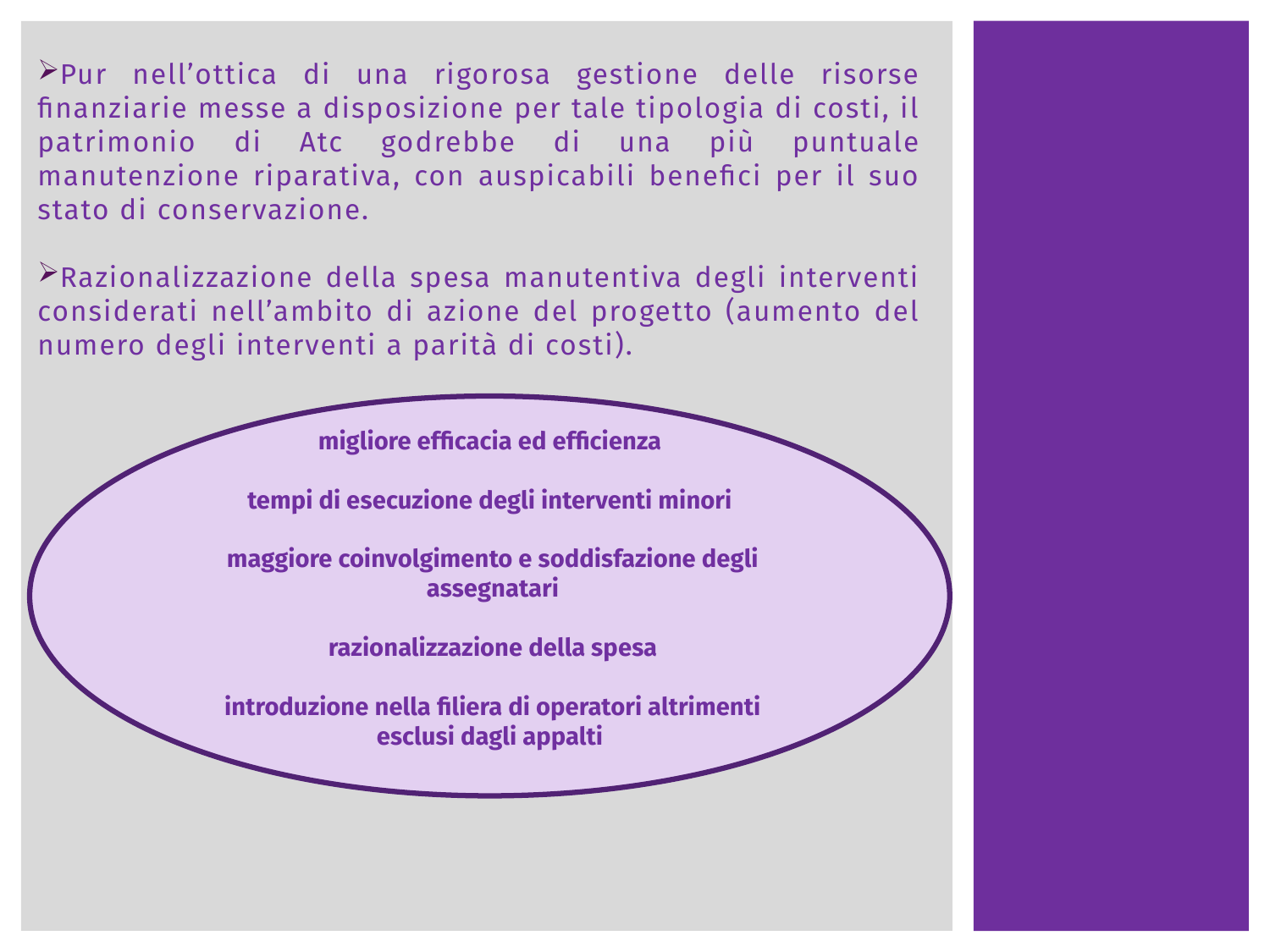

Pur nell’ottica di una rigorosa gestione delle risorse finanziarie messe a disposizione per tale tipologia di costi, il patrimonio di Atc godrebbe di una più puntuale manutenzione riparativa, con auspicabili benefici per il suo stato di conservazione.

Razionalizzazione della spesa manutentiva degli interventi considerati nell’ambito di azione del progetto (aumento del numero degli interventi a parità di costi).

#

migliore efficacia ed efficienza

tempi di esecuzione degli interventi minori

maggiore coinvolgimento e soddisfazione degli assegnatari

razionalizzazione della spesa

introduzione nella filiera di operatori altrimenti esclusi dagli appalti